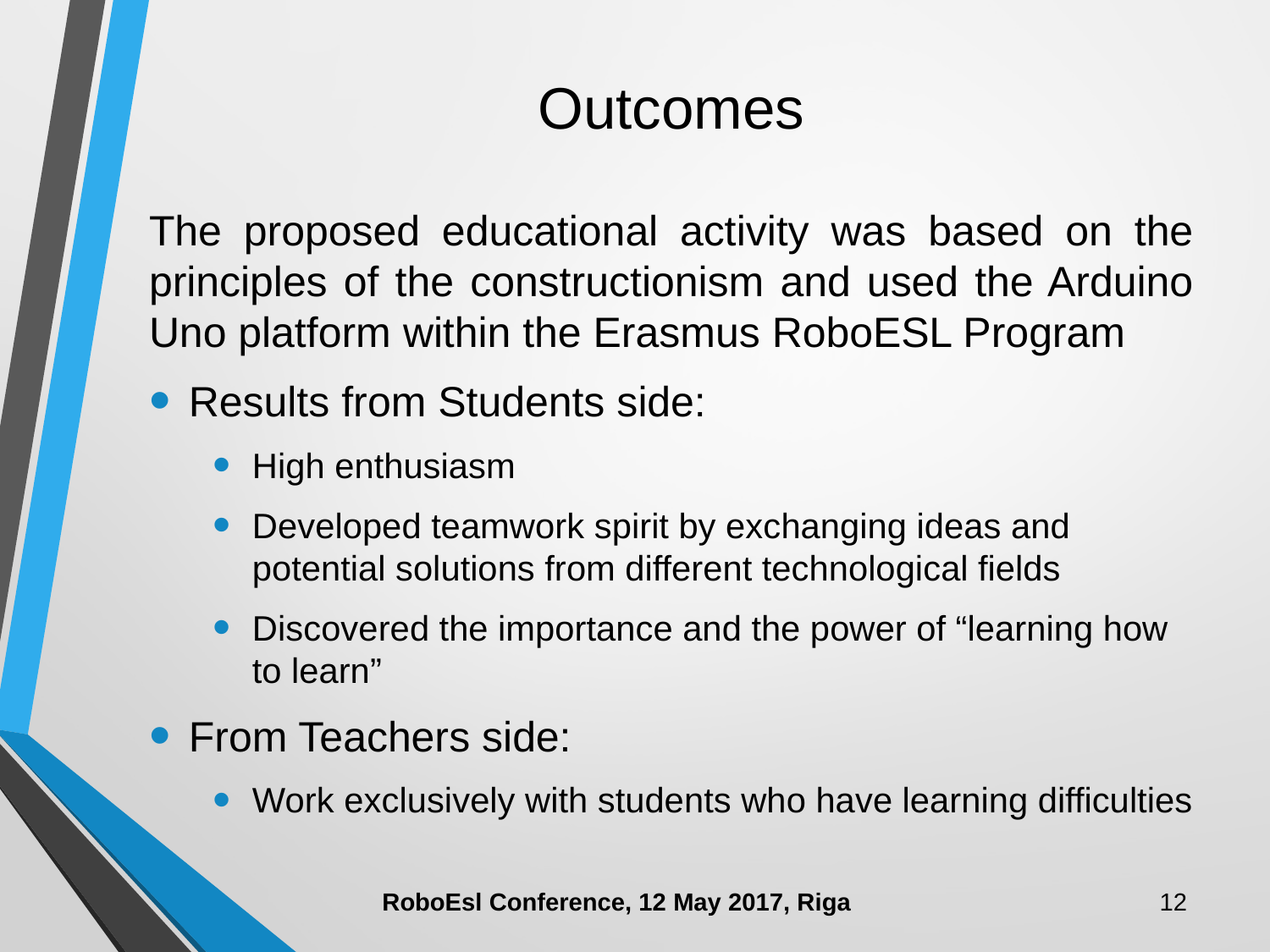

# Outcomes
The proposed educational activity was based on the principles of the constructionism and used the Arduino Uno platform within the Erasmus RoboESL Program
Results from Students side:
High enthusiasm
Developed teamwork spirit by exchanging ideas and potential solutions from different technological fields
Discovered the importance and the power of “learning how to learn”
From Teachers side:
Work exclusively with students who have learning difficulties
RoboEsl Conference, 12 May 2017, Riga
12